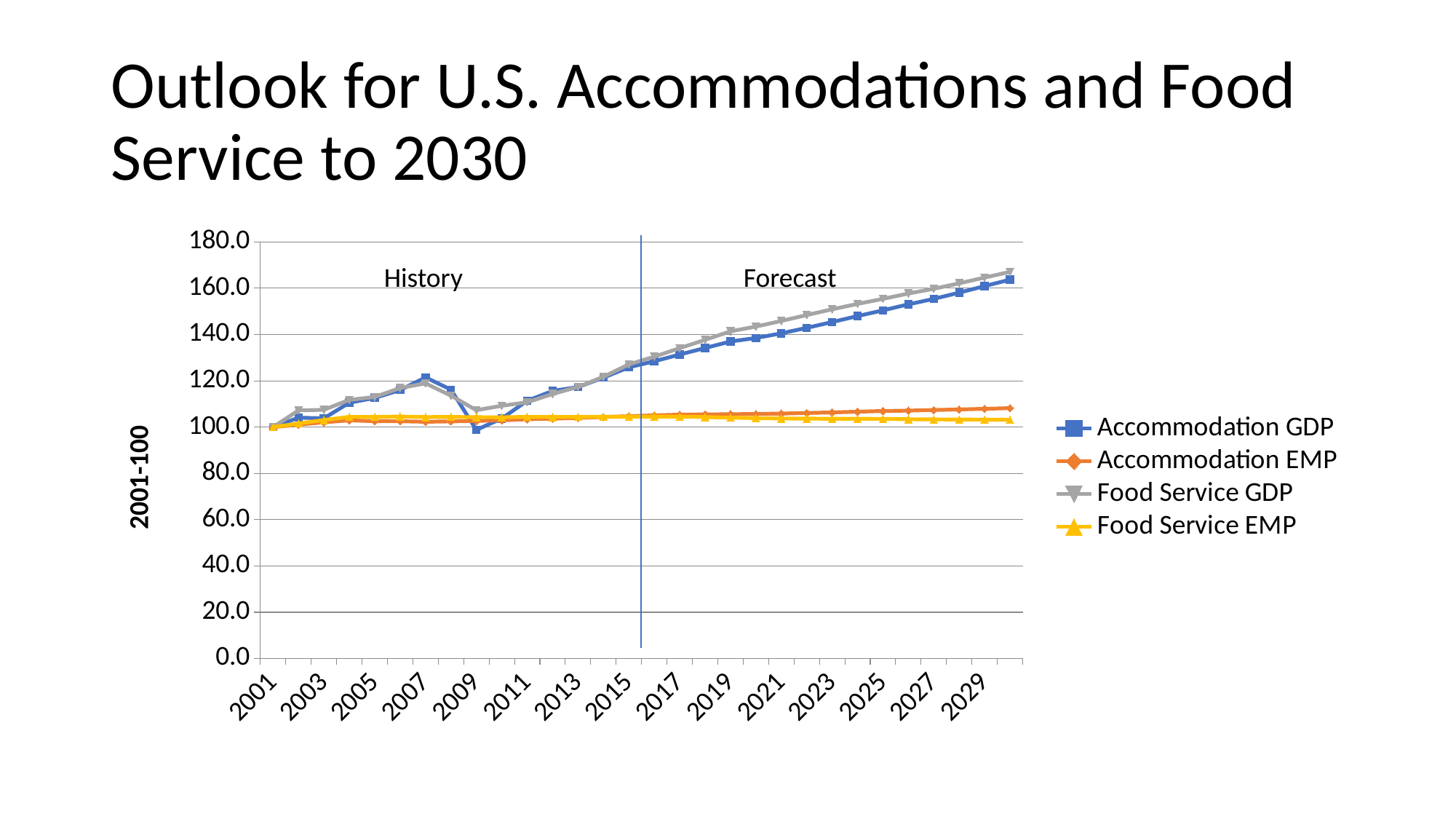

# Outlook for U.S. Accommodations and Food Service to 2030

### Chart

| Category | Accommodation GDP | Accommodation EMP | Food Service GDP | Food Service EMP |
|---|---|---|---|---|
| 2001.0 | 100.0 | 100.0 | 100.0 | 100.0 |
| 2002.0 | 104.0922118140376 | 101.0946317800201 | 107.2307867898225 | 101.5757829410576 |
| 2003.0 | 103.8133066610244 | 102.074459371844 | 107.4802507683654 | 103.0613501475519 |
| 2004.0 | 110.5570409125007 | 102.9311775963894 | 111.8063311675077 | 104.4429997302312 |
| 2005.0 | 112.6228625286118 | 102.5611153350773 | 113.0255252195038 | 104.3995378957806 |
| 2006.0 | 116.0399315239763 | 102.5550126344258 | 116.9248265573156 | 104.5652002224484 |
| 2007.0 | 121.4987785877782 | 102.324899523393 | 118.9201307647783 | 104.3506905374539 |
| 2008.0 | 116.2082363576911 | 102.5013731076466 | 113.6067925943439 | 104.3980601605707 |
| 2009.0 | 98.81609571255456 | 102.6875743049689 | 107.3282081801358 | 104.2949881296815 |
| 2010.0 | 103.7363673084691 | 102.9466867153384 | 109.229351964325 | 104.2586194242382 |
| 2011.0 | 111.4158764353998 | 103.4132450628922 | 110.7359187367014 | 104.4396419874488 |
| 2012.0 | 115.6485025678509 | 103.6558847699993 | 114.3348034859738 | 104.3766247903874 |
| 2013.0 | 117.317124776395 | 103.994102864002 | 117.3772857340844 | 104.4068444754295 |
| 2014.0 | 121.3987574294562 | 104.3620085318508 | 121.7624711608227 | 104.4693937230077 |
| 2015.0 | 125.8573929100387 | 104.718075878135 | 127.0998589631755 | 104.5142347769876 |
| 2016.0 | 128.4406316720845 | 105.0920842466354 | 130.4341977613461 | 104.5741979879486 |
| 2017.0 | 131.3845236492335 | 105.3856562674506 | 134.1243895877322 | 104.5559725870267 |
| 2018.0 | 134.1764604050857 | 105.4989003667585 | 137.7118609523654 | 104.3489583034024 |
| 2019.0 | 137.0078285791225 | 105.5760329967977 | 141.3853403226727 | 104.1016100581883 |
| 2020.0 | 138.5081459539518 | 105.6906536451248 | 143.46094584349 | 103.8952197072081 |
| 2021.0 | 140.5431918290408 | 105.8456989496472 | 145.8793605243635 | 103.7310186964701 |
| 2022.0 | 142.8975360172344 | 106.1164661417121 | 148.4249529197884 | 103.6812354391772 |
| 2023.0 | 145.4047971686318 | 106.3630978409746 | 150.9114402876173 | 103.6046148685448 |
| 2024.0 | 147.983227221143 | 106.6677281389103 | 153.2324335781776 | 103.5918899264597 |
| 2025.0 | 150.4539421800766 | 106.9733220211594 | 155.4185043574672 | 103.5786395674111 |
| 2026.0 | 153.0535305545404 | 107.1296979897337 | 157.7370519227477 | 103.4147669422752 |
| 2027.0 | 155.4184539037104 | 107.3932153569644 | 159.7780096687673 | 103.3552306325971 |
| 2028.0 | 158.1113312431476 | 107.6445273228921 | 162.1409879099647 | 103.2818939179867 |
| 2029.0 | 160.9378907076497 | 107.9144227005781 | 164.6344048327531 | 103.226010898133 |
| 2030.0 | 163.7336744311297 | 108.1876676808774 | 167.0748310411452 | 103.173066929419 |
History
Forecast